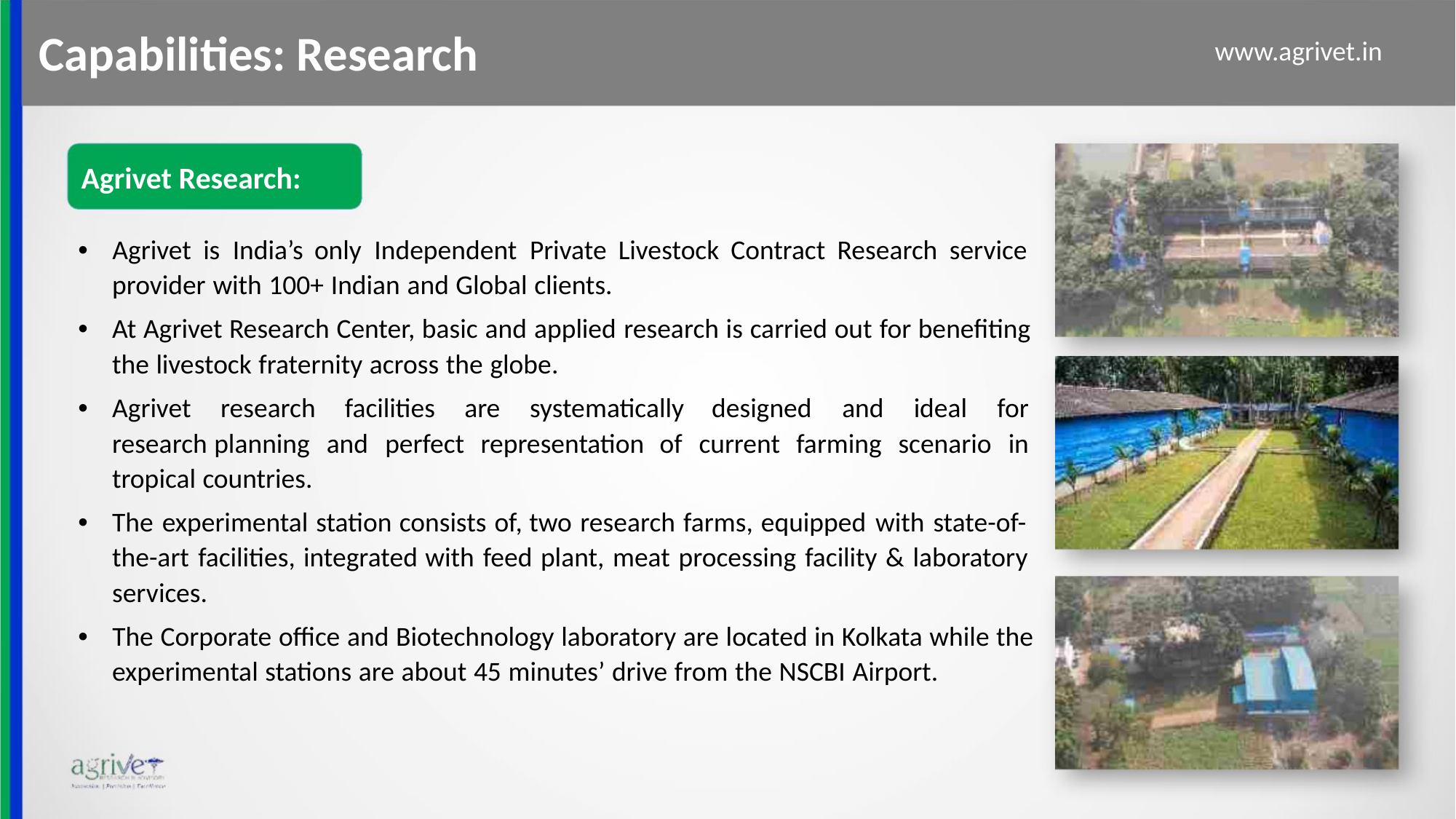

Capabilities: Research
www.agrivet.in
Agrivet Research:
• Agrivet is India’s only Independent Private Livestock Contract Research service
provider with 100+ Indian and Global clients.
• At Agrivet Research Center, basic and applied research is carried out for benefiting
the livestock fraternity across the globe.
• Agrivet research facilities are systematically designed and ideal for
research planning and perfect representation of current farming scenario in
tropical countries.
• The experimental station consists of, two research farms, equipped with state-of-
the-art facilities, integrated with feed plant, meat processing facility & laboratory
services.
• The Corporate office and Biotechnology laboratory are located in Kolkata while the
experimental stations are about 45 minutes’ drive from the NSCBI Airport.